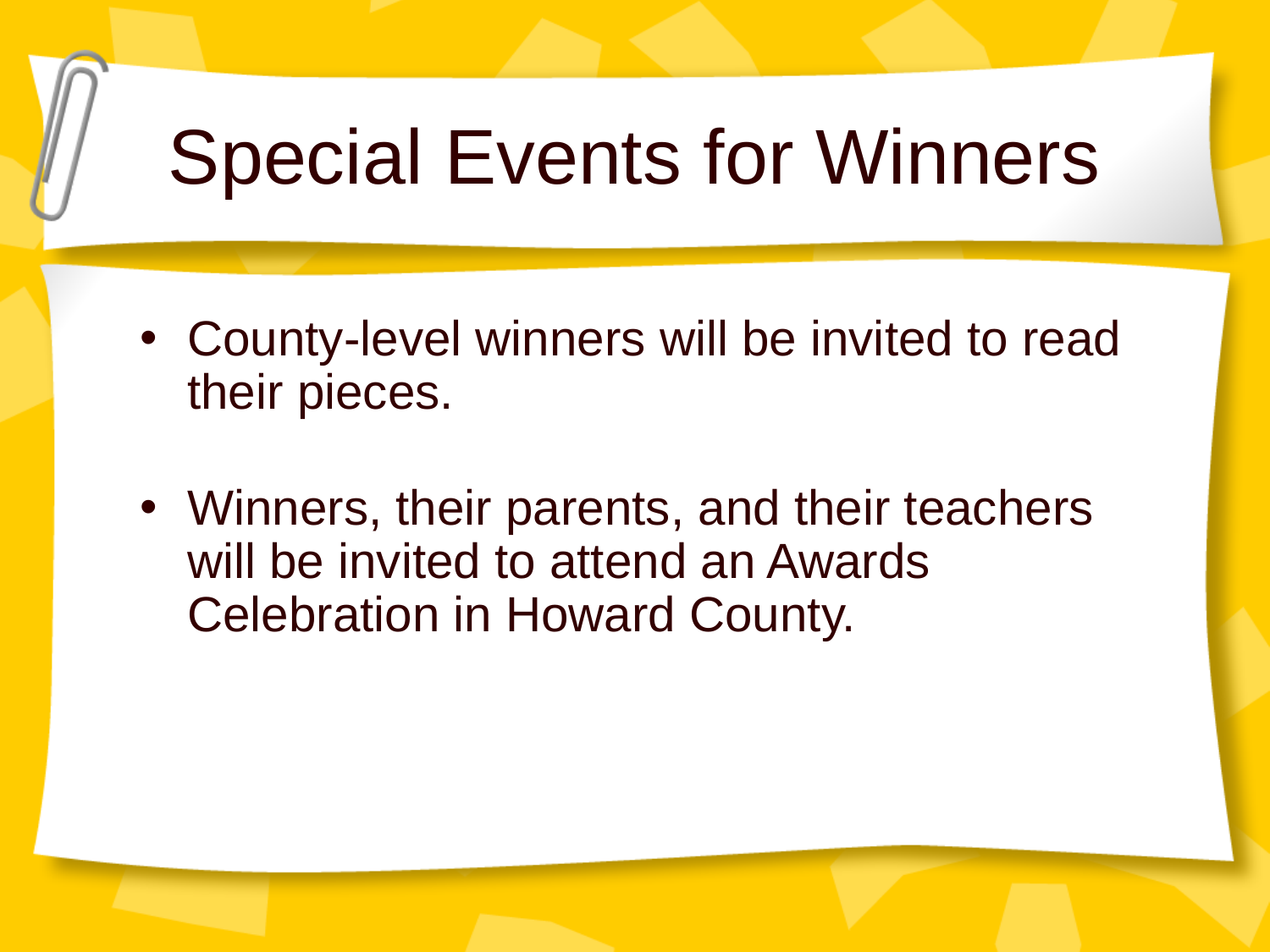

# Special Events for Winners
County-level winners will be invited to read their pieces.

Winners, their parents, and their teachers will be invited to attend an Awards Celebration in Howard County.